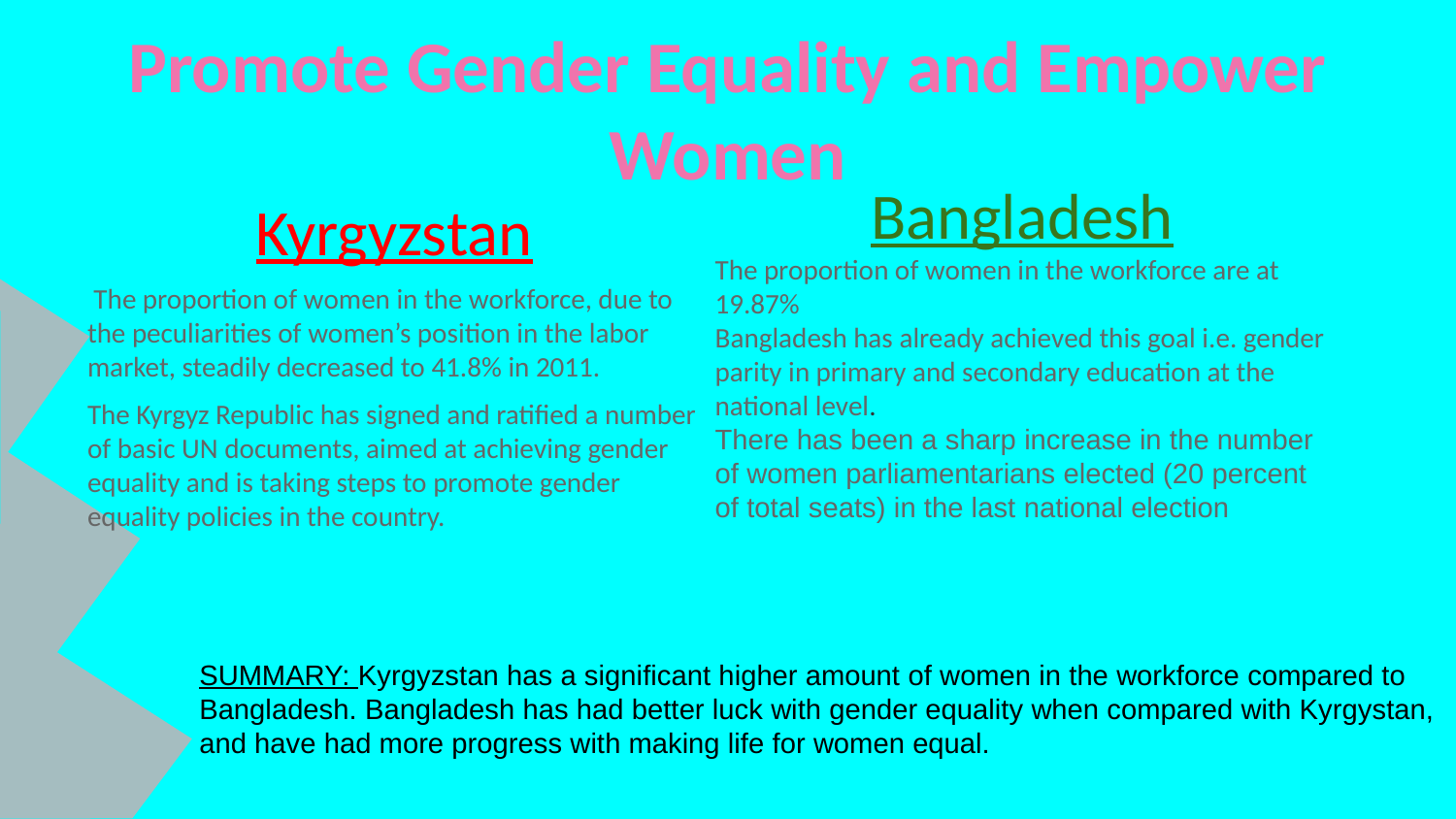

# Promote Gender Equality and Empower Women
Bangladesh
The proportion of women in the workforce are at 19.87%
Bangladesh has already achieved this goal i.e. gender parity in primary and secondary education at the national level.
There has been a sharp increase in the number of women parliamentarians elected (20 percent of total seats) in the last national election
Kyrgyzstan
 The proportion of women in the workforce, due to the peculiarities of women’s position in the labor market, steadily decreased to 41.8% in 2011.
The Kyrgyz Republic has signed and ratified a number of basic UN documents, aimed at achieving gender equality and is taking steps to promote gender equality policies in the country.

SUMMARY: Kyrgyzstan has a significant higher amount of women in the workforce compared to Bangladesh. Bangladesh has had better luck with gender equality when compared with Kyrgystan, and have had more progress with making life for women equal.